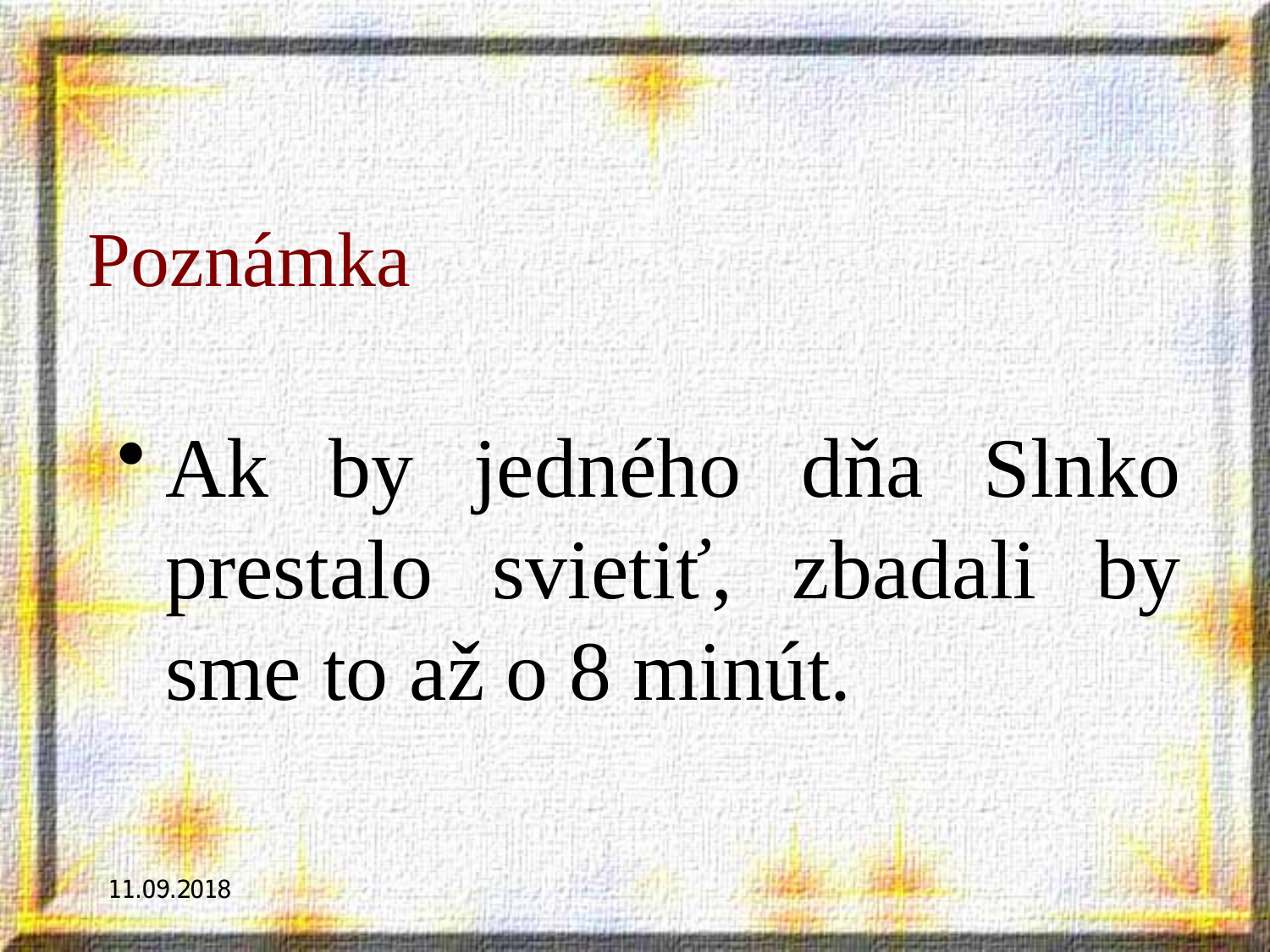

# Poznámka
Ak by jedného dňa Slnko prestalo svietiť, zbadali by sme to až o 8 minút.
11.09.2018